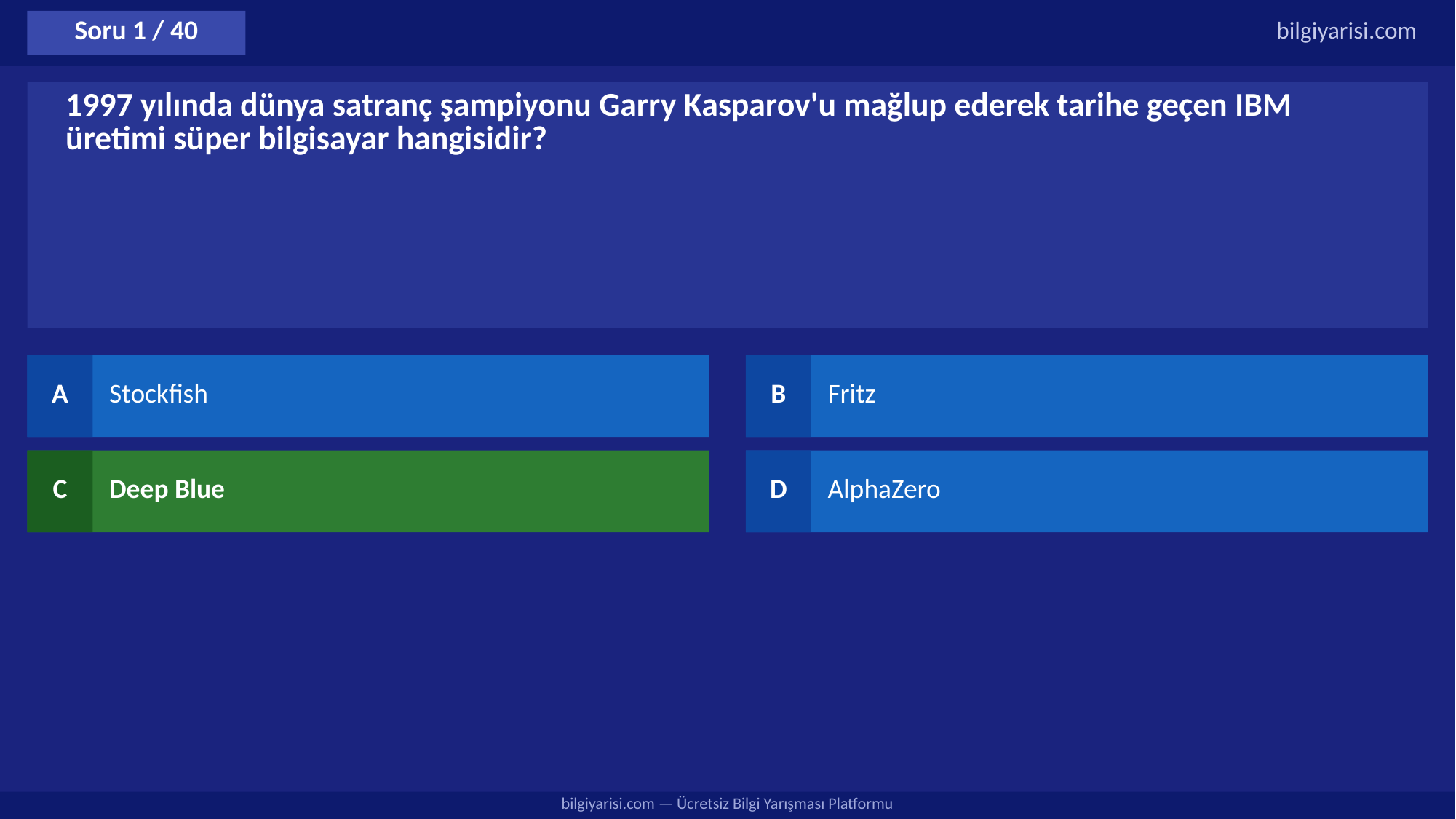

Soru 1 / 40
bilgiyarisi.com

1997 yılında dünya satranç şampiyonu Garry Kasparov'u mağlup ederek tarihe geçen IBM üretimi süper bilgisayar hangisidir?

A
Stockfish

B
Fritz

C
Deep Blue

D
AlphaZero
bilgiyarisi.com — Ücretsiz Bilgi Yarışması Platformu